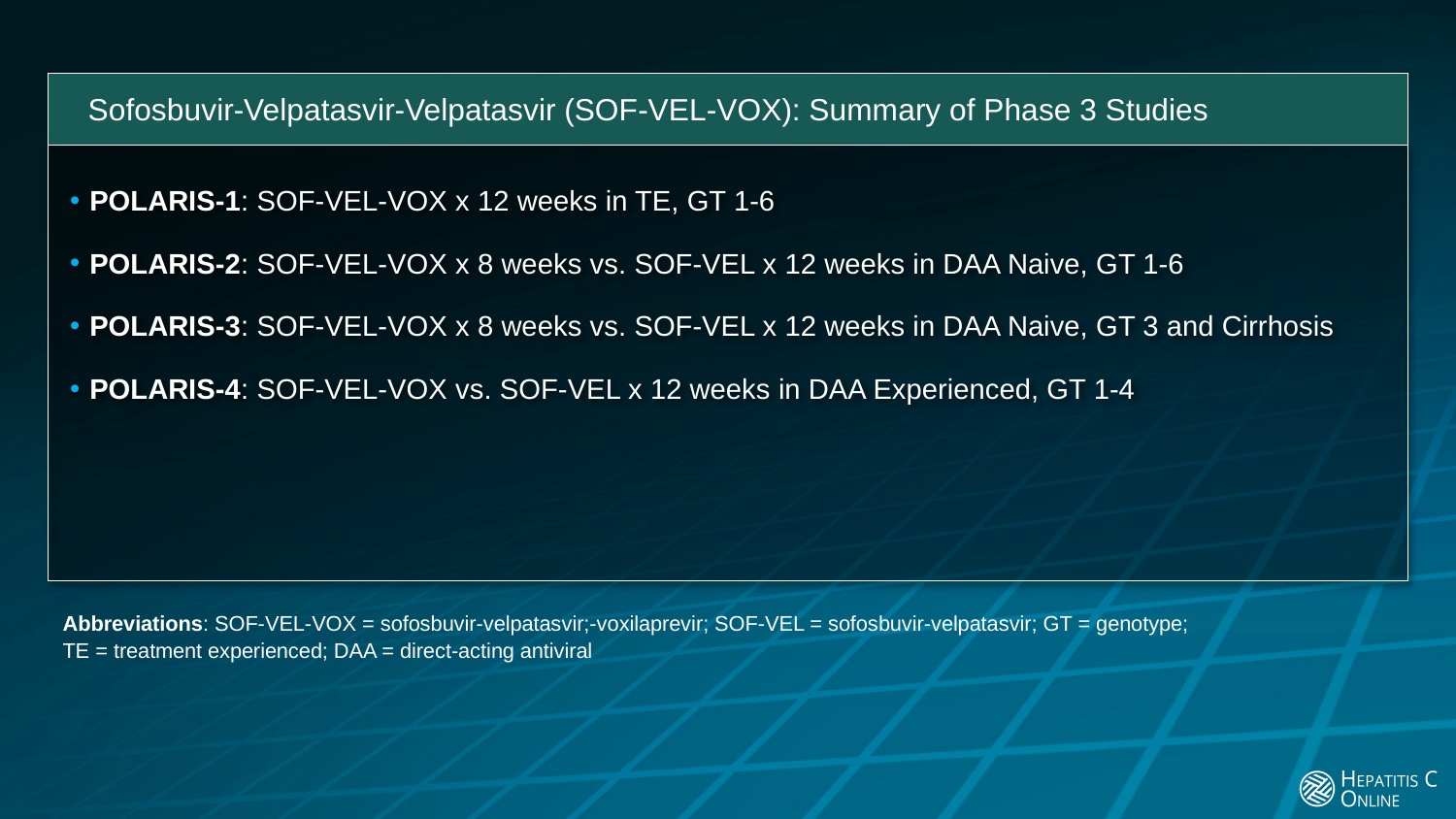

Sofosbuvir-Velpatasvir-Velpatasvir (SOF-VEL-VOX): Summary of Phase 3 Studies
Abbreviations: SOF-VEL-VOX = sofosbuvir-velpatasvir;-voxilaprevir; SOF-VEL = sofosbuvir-velpatasvir; GT = genotype;
TE = treatment experienced; DAA = direct-acting antiviral
POLARIS-1: SOF-VEL-VOX x 12 weeks in TE, GT 1-6
POLARIS-2: SOF-VEL-VOX x 8 weeks vs. SOF-VEL x 12 weeks in DAA Naive, GT 1-6
POLARIS-3: SOF-VEL-VOX x 8 weeks vs. SOF-VEL x 12 weeks in DAA Naive, GT 3 and Cirrhosis
POLARIS-4: SOF-VEL-VOX vs. SOF-VEL x 12 weeks in DAA Experienced, GT 1-4